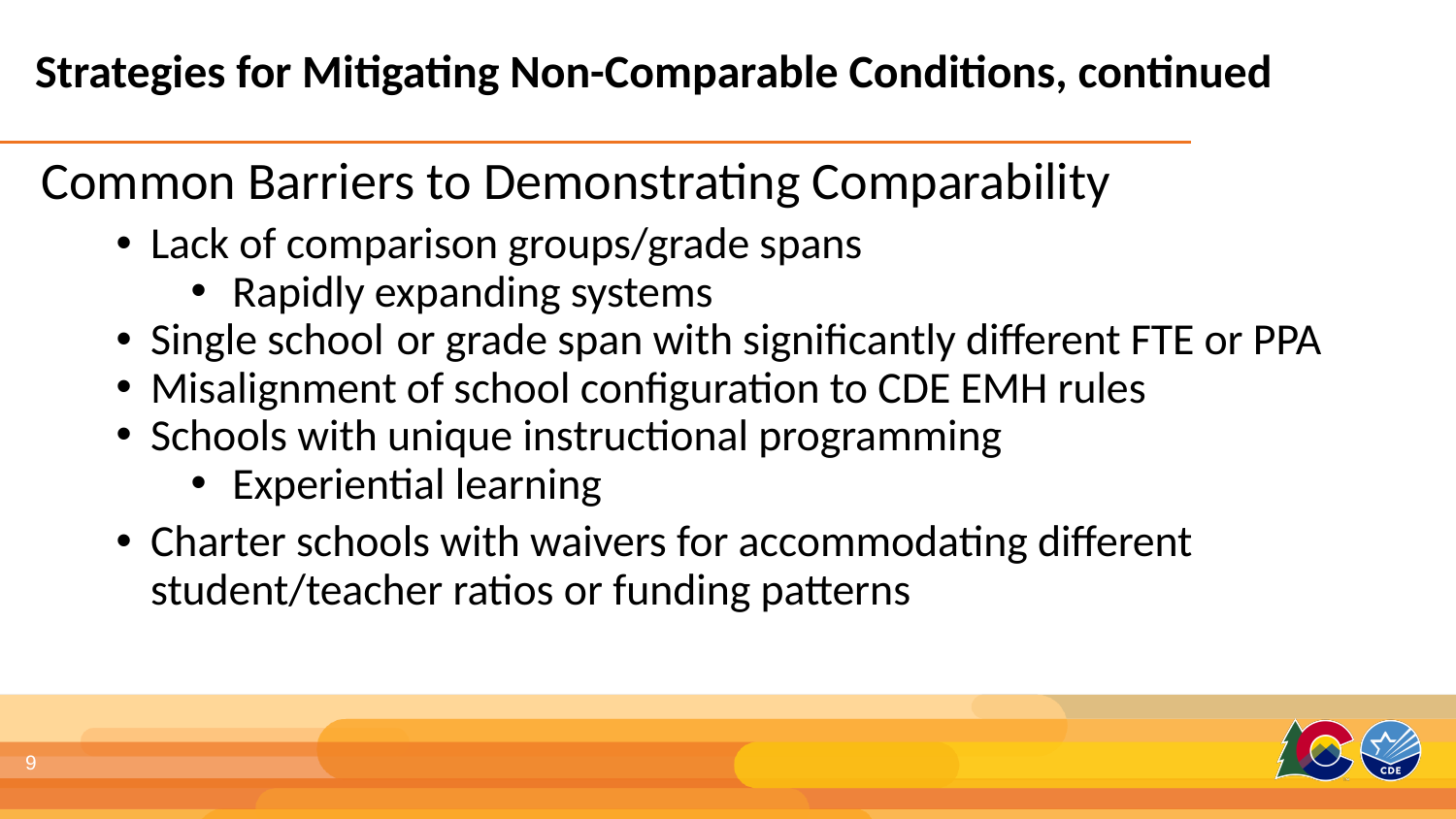

Strategies for Mitigating Non-Comparable Conditions, continued
Common Barriers to Demonstrating Comparability
Lack of comparison groups/grade spans
Rapidly expanding systems
Single school or grade span with significantly different FTE or PPA
Misalignment of school configuration to CDE EMH rules
Schools with unique instructional programming
Experiential learning
Charter schools with waivers for accommodating different student/teacher ratios or funding patterns